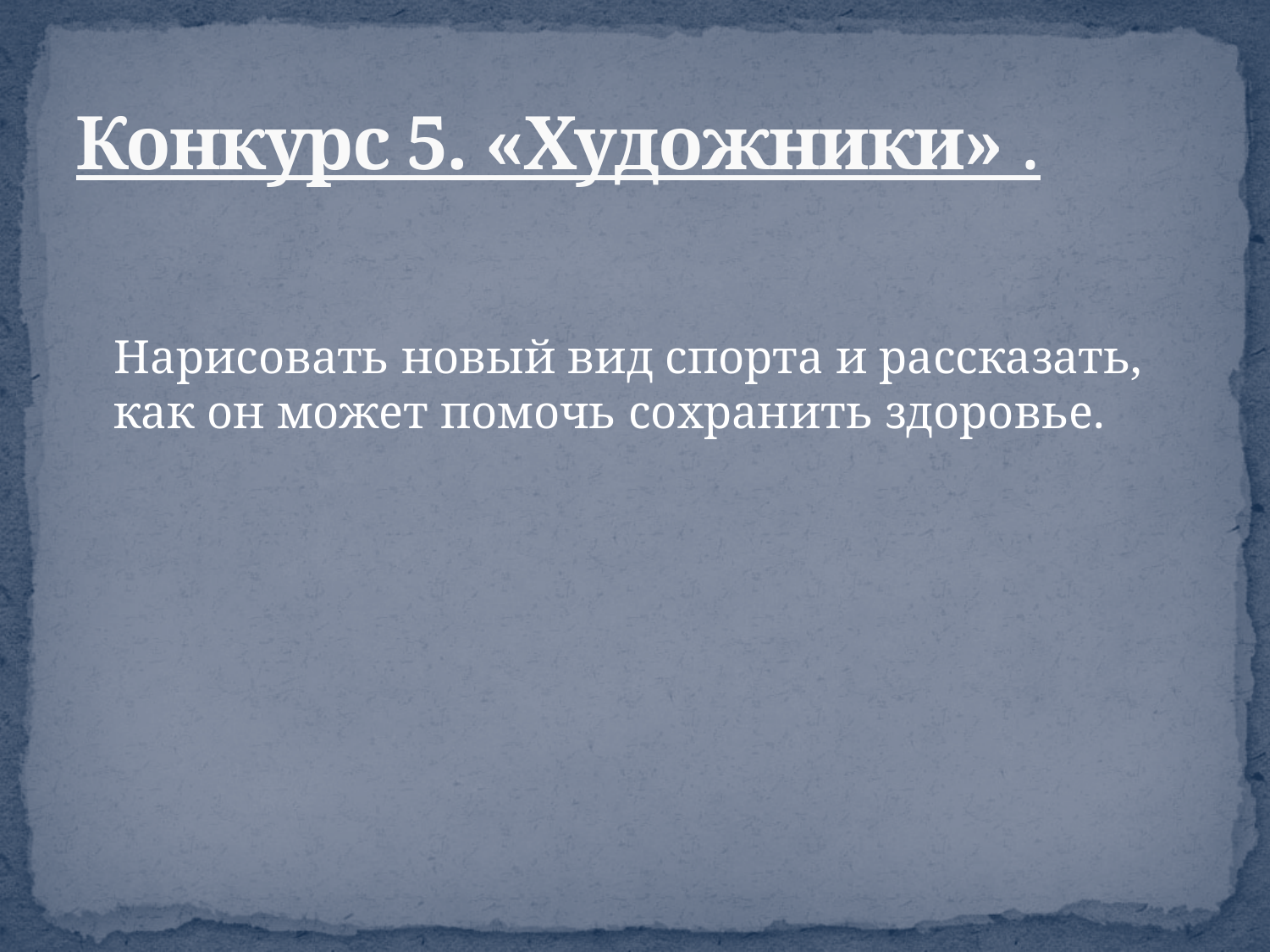

# Конкурс 5. «Художники» .
Нарисовать новый вид спорта и рассказать, как он может помочь сохранить здоровье.